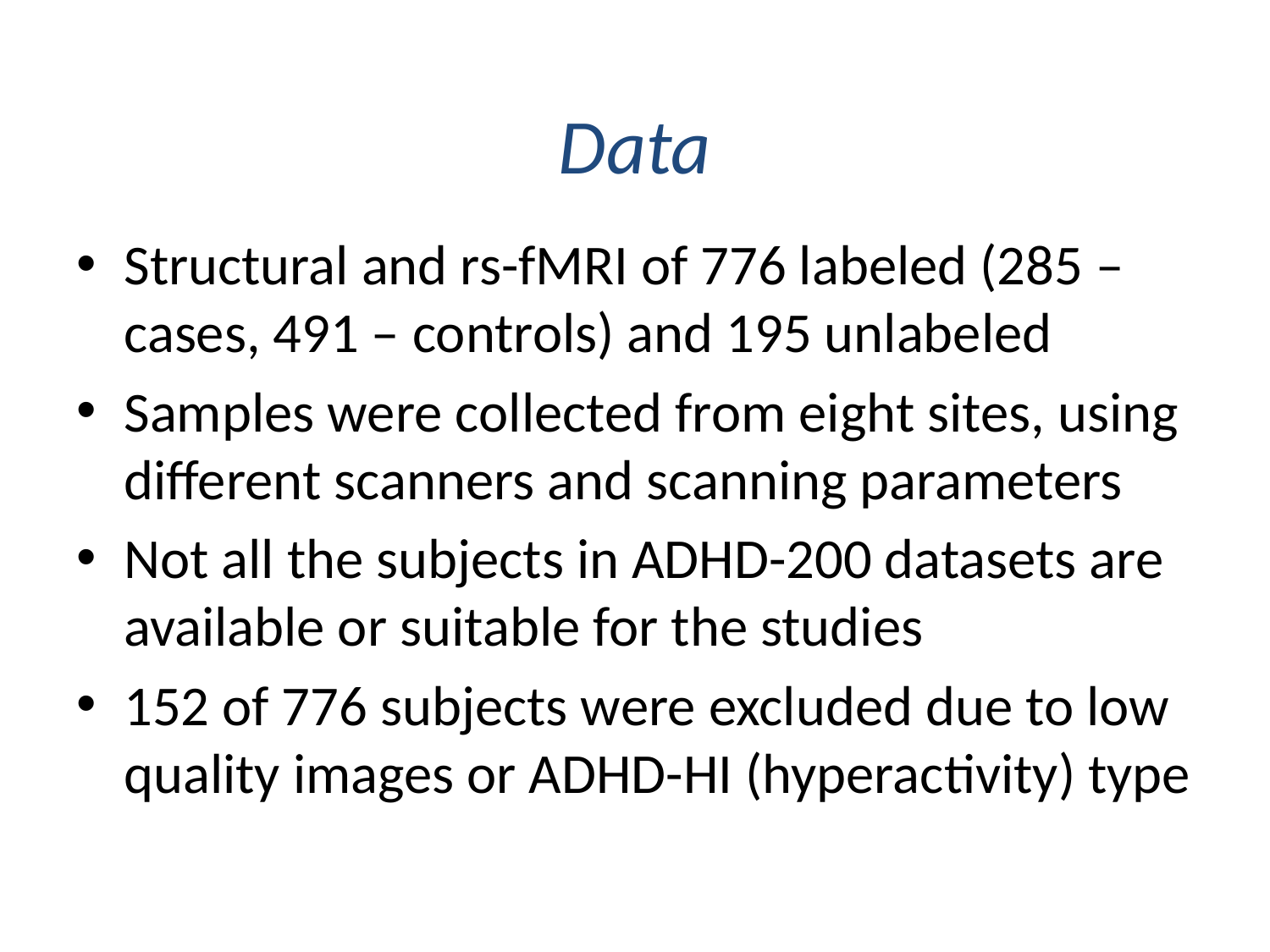

Data
Structural and rs-fMRI of 776 labeled (285 – cases, 491 – controls) and 195 unlabeled
Samples were collected from eight sites, using different scanners and scanning parameters
Not all the subjects in ADHD-200 datasets are available or suitable for the studies
152 of 776 subjects were excluded due to low quality images or ADHD-HI (hyperactivity) type